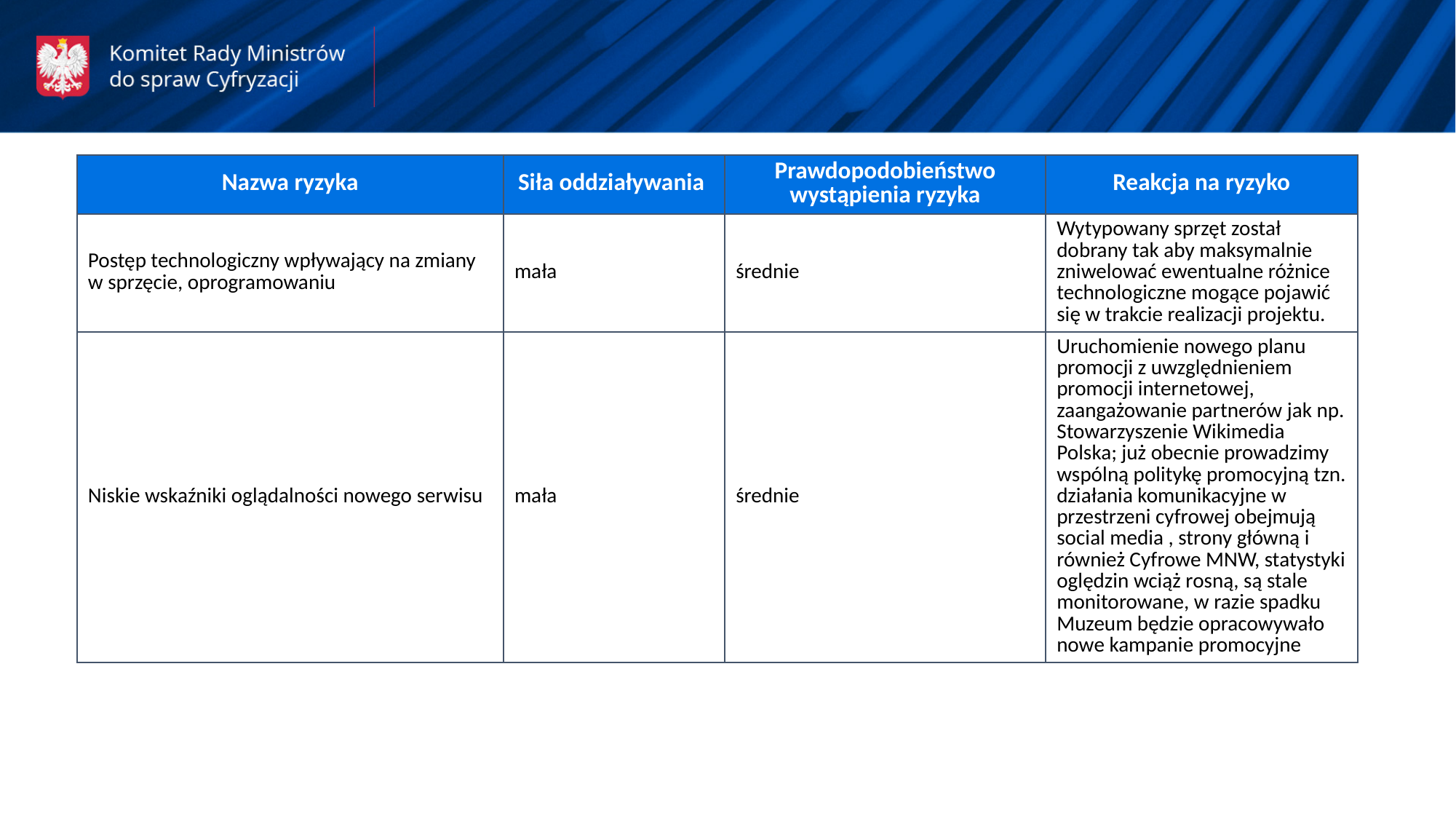

| Nazwa ryzyka | Siła oddziaływania | Prawdopodobieństwo wystąpienia ryzyka | Reakcja na ryzyko |
| --- | --- | --- | --- |
| Postęp technologiczny wpływający na zmiany w sprzęcie, oprogramowaniu | mała | średnie | Wytypowany sprzęt został dobrany tak aby maksymalnie zniwelować ewentualne różnice technologiczne mogące pojawić się w trakcie realizacji projektu. |
| Niskie wskaźniki oglądalności nowego serwisu | mała | średnie | Uruchomienie nowego planu promocji z uwzględnieniem promocji internetowej, zaangażowanie partnerów jak np. Stowarzyszenie Wikimedia Polska; już obecnie prowadzimy wspólną politykę promocyjną tzn. działania komunikacyjne w przestrzeni cyfrowej obejmują social media , strony główną i również Cyfrowe MNW, statystyki oględzin wciąż rosną, są stale monitorowane, w razie spadku Muzeum będzie opracowywało nowe kampanie promocyjne |